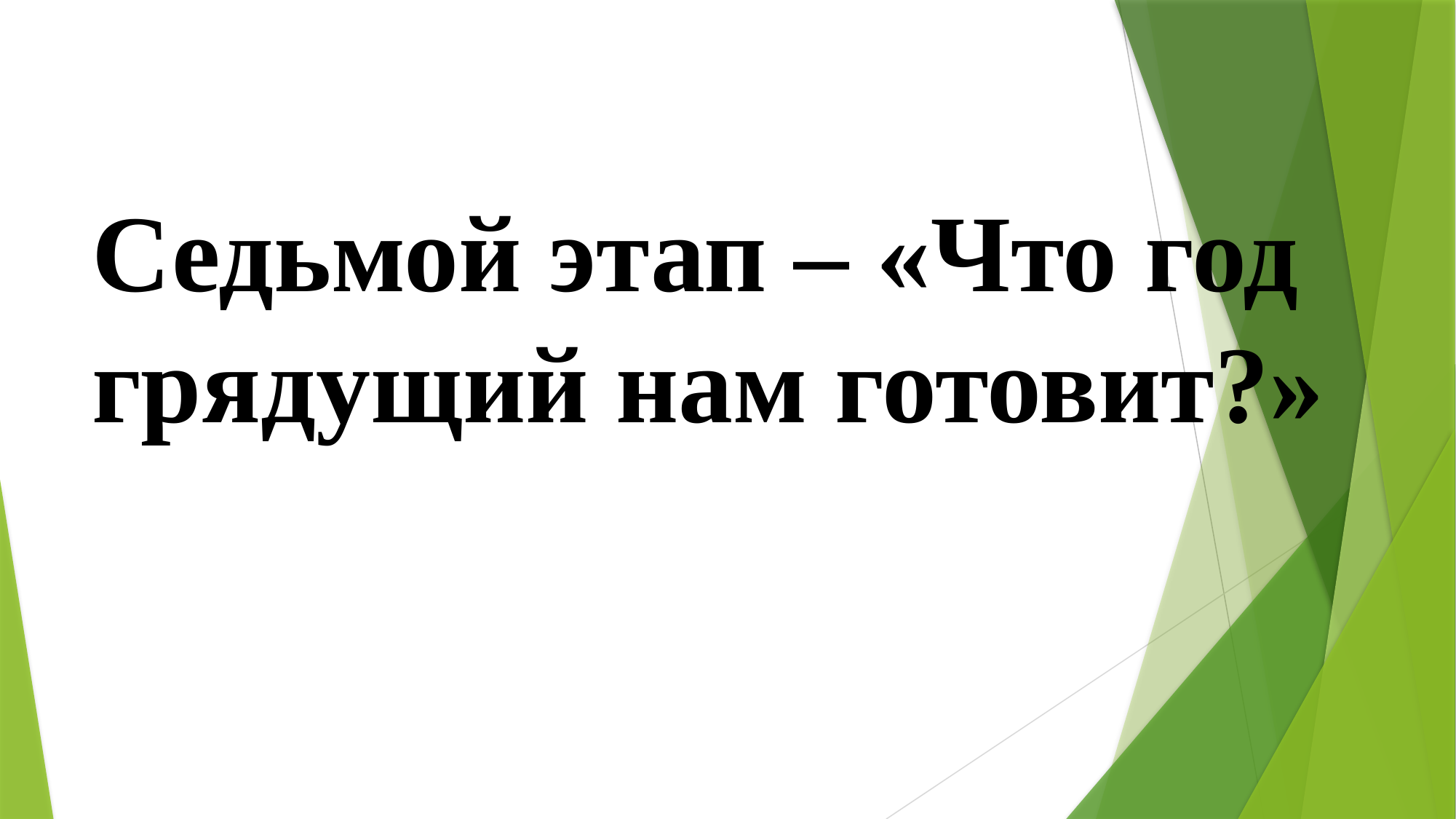

Седьмой этап – «Что год грядущий нам готовит?»